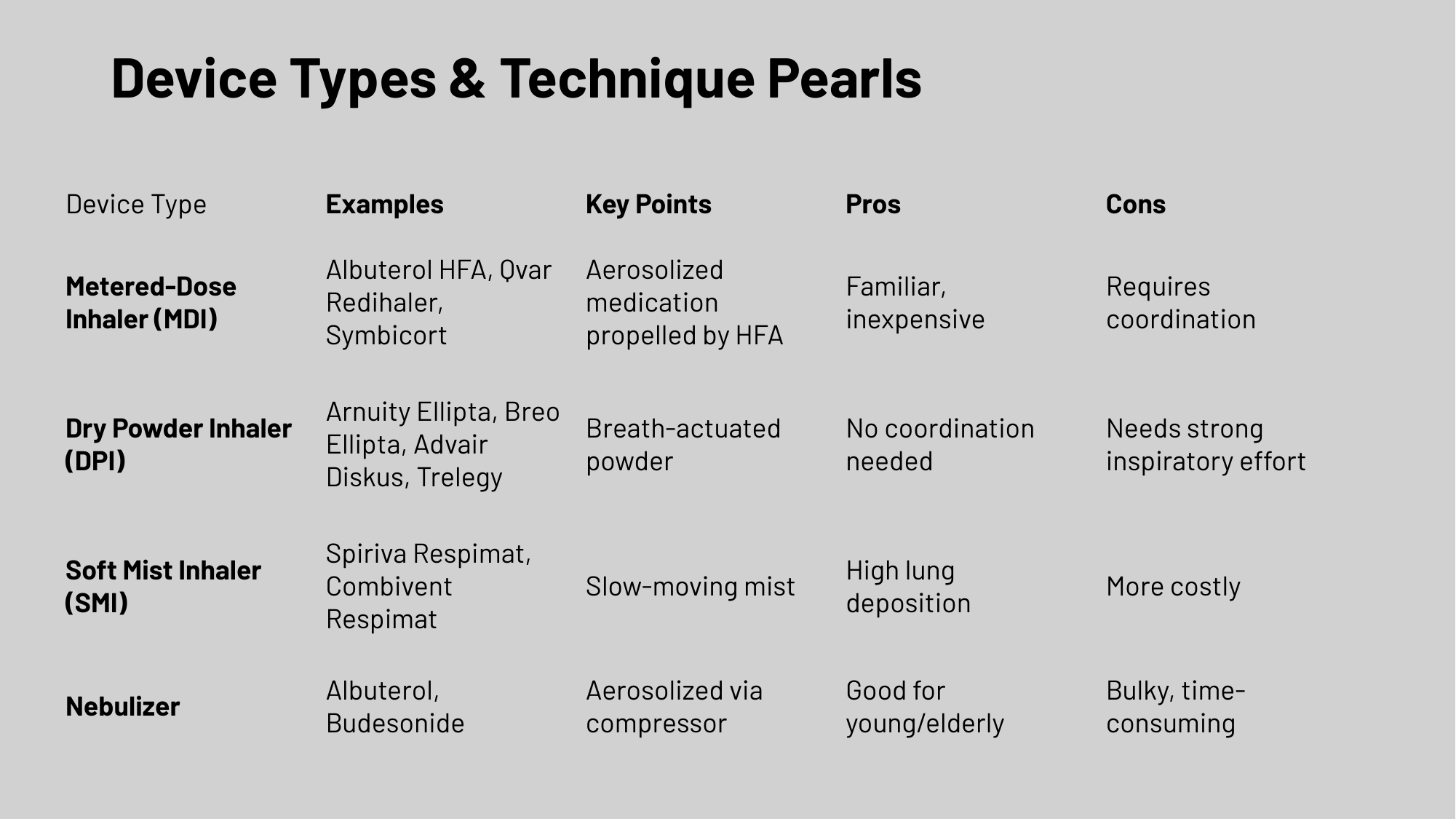

# Device Types & Technique Pearls
| Device Type | Examples | Key Points | Pros | Cons |
| --- | --- | --- | --- | --- |
| Metered-Dose Inhaler (MDI) | Albuterol HFA, Qvar Redihaler, Symbicort | Aerosolized medication propelled by HFA | Familiar, inexpensive | Requires coordination |
| Dry Powder Inhaler (DPI) | Arnuity Ellipta, Breo Ellipta, Advair Diskus, Trelegy | Breath-actuated powder | No coordination needed | Needs strong inspiratory effort |
| Soft Mist Inhaler (SMI) | Spiriva Respimat, Combivent Respimat | Slow-moving mist | High lung deposition | More costly |
| Nebulizer | Albuterol, Budesonide | Aerosolized via compressor | Good for young/elderly | Bulky, time-consuming |